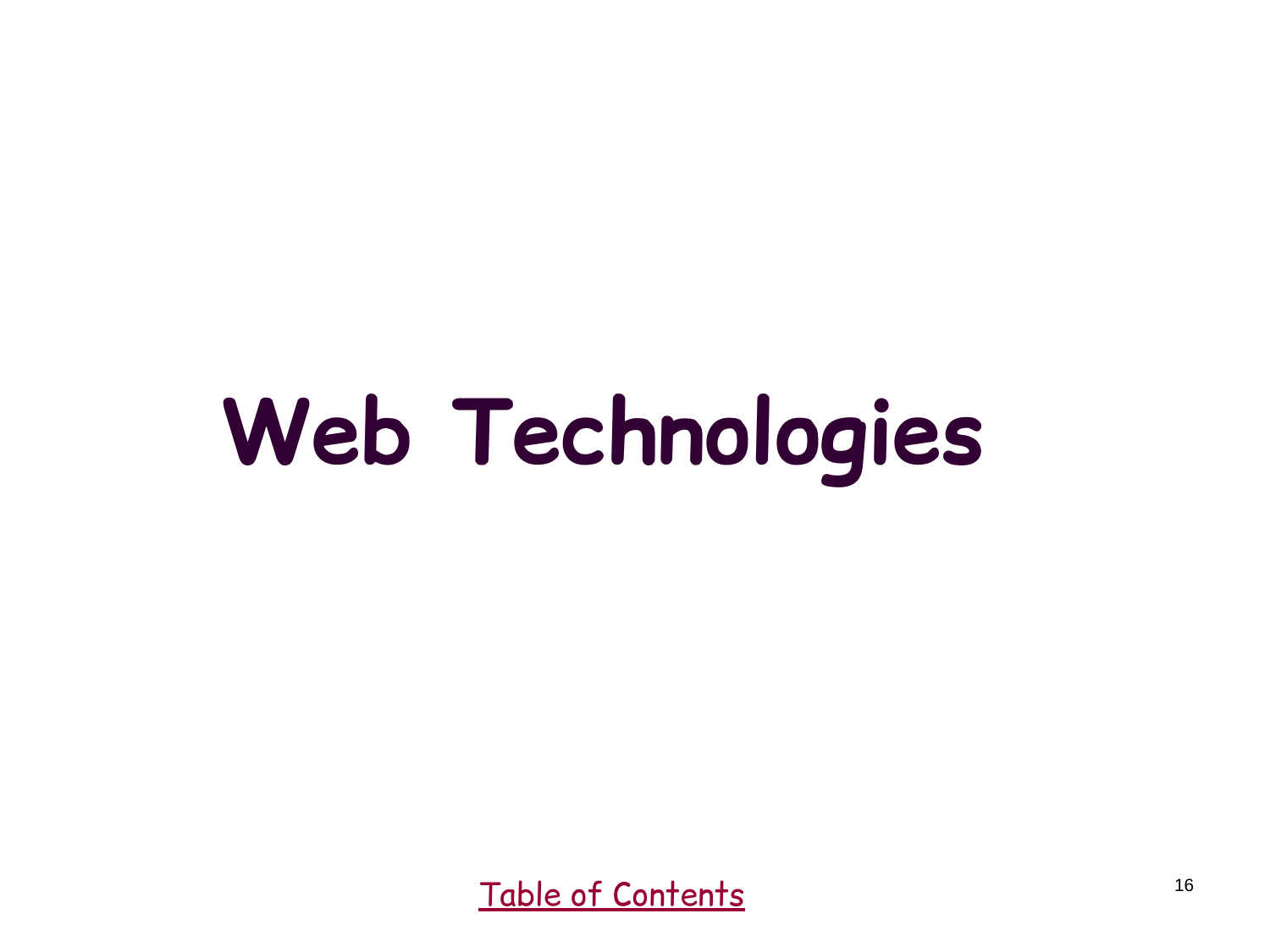

# Web Technologies
Table of Contents
16